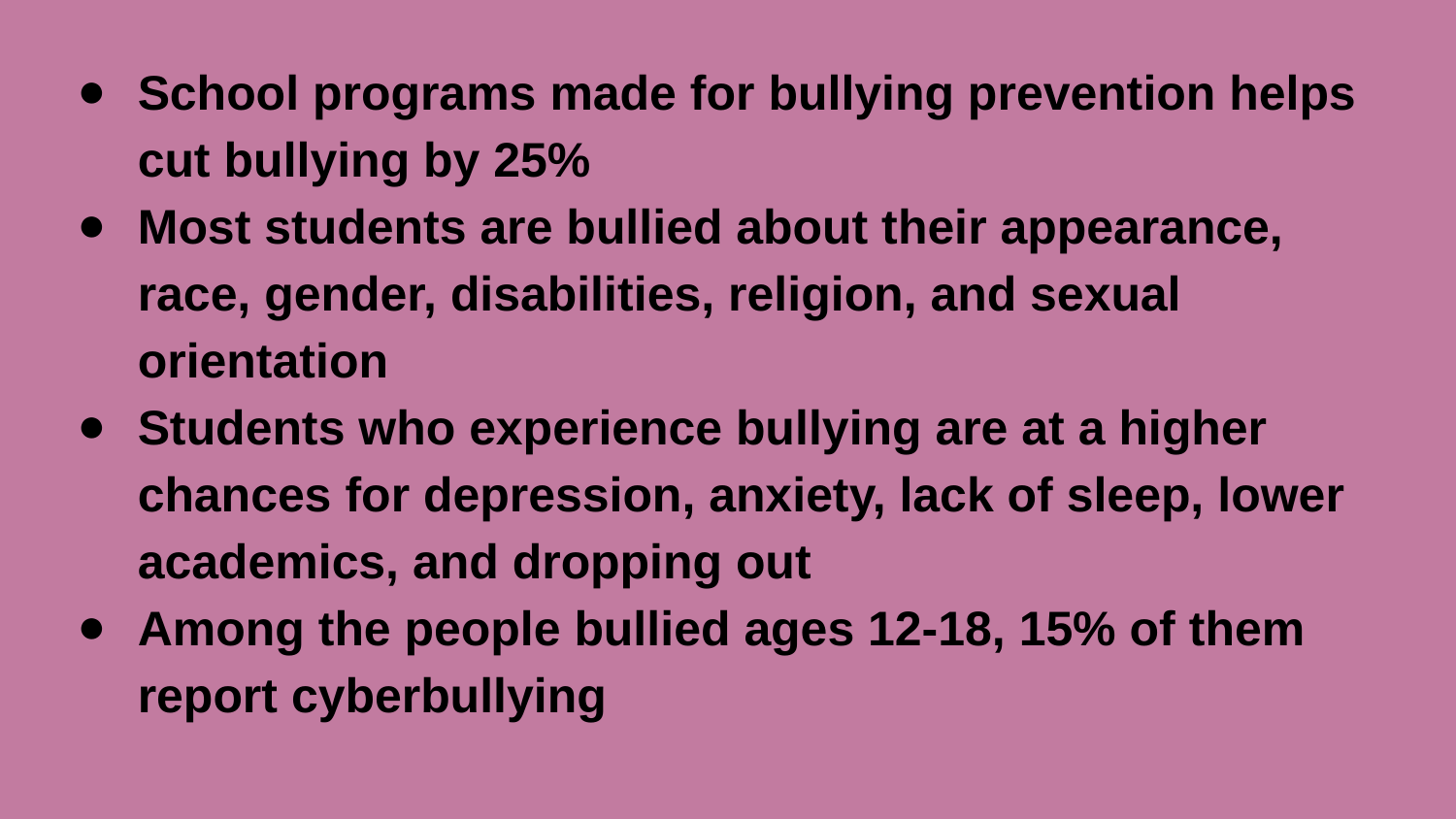

School programs made for bullying prevention helps cut bullying by 25%
Most students are bullied about their appearance, race, gender, disabilities, religion, and sexual orientation
Students who experience bullying are at a higher chances for depression, anxiety, lack of sleep, lower academics, and dropping out
Among the people bullied ages 12-18, 15% of them report cyberbullying
#